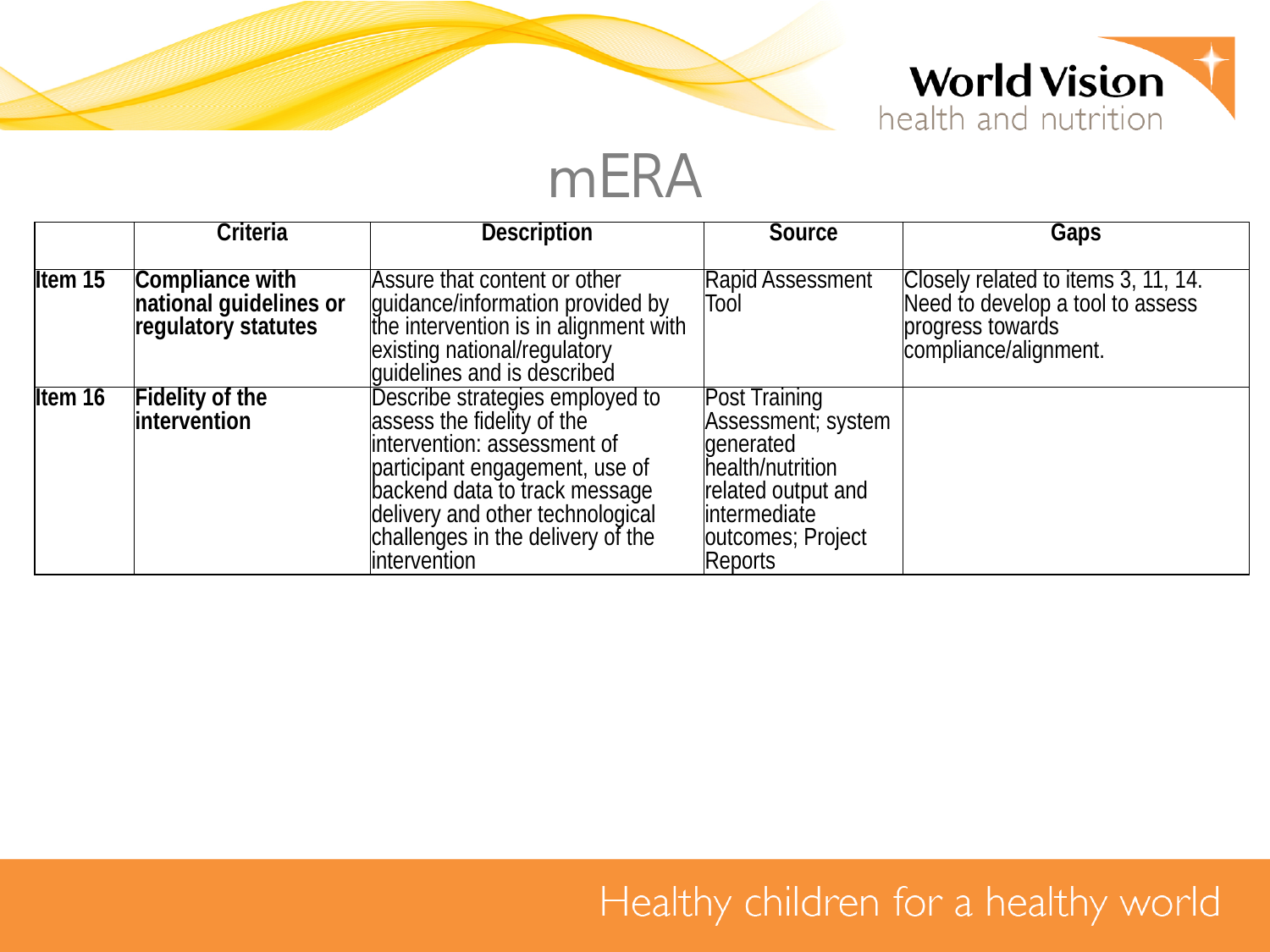

mERA
|  | Criteria | Description | Source | Gaps |
| --- | --- | --- | --- | --- |
| Item 15 | Compliance with national guidelines or regulatory statutes | Assure that content or other guidance/information provided by the intervention is in alignment with existing national/regulatory guidelines and is described | Rapid Assessment Tool | Closely related to items 3, 11, 14. Need to develop a tool to assess progress towards compliance/alignment. |
| Item 16 | Fidelity of the intervention | Describe strategies employed to assess the fidelity of the intervention: assessment of participant engagement, use of backend data to track message delivery and other technological challenges in the delivery of the intervention | Post Training Assessment; system generated health/nutrition related output and intermediate outcomes; Project Reports |  |